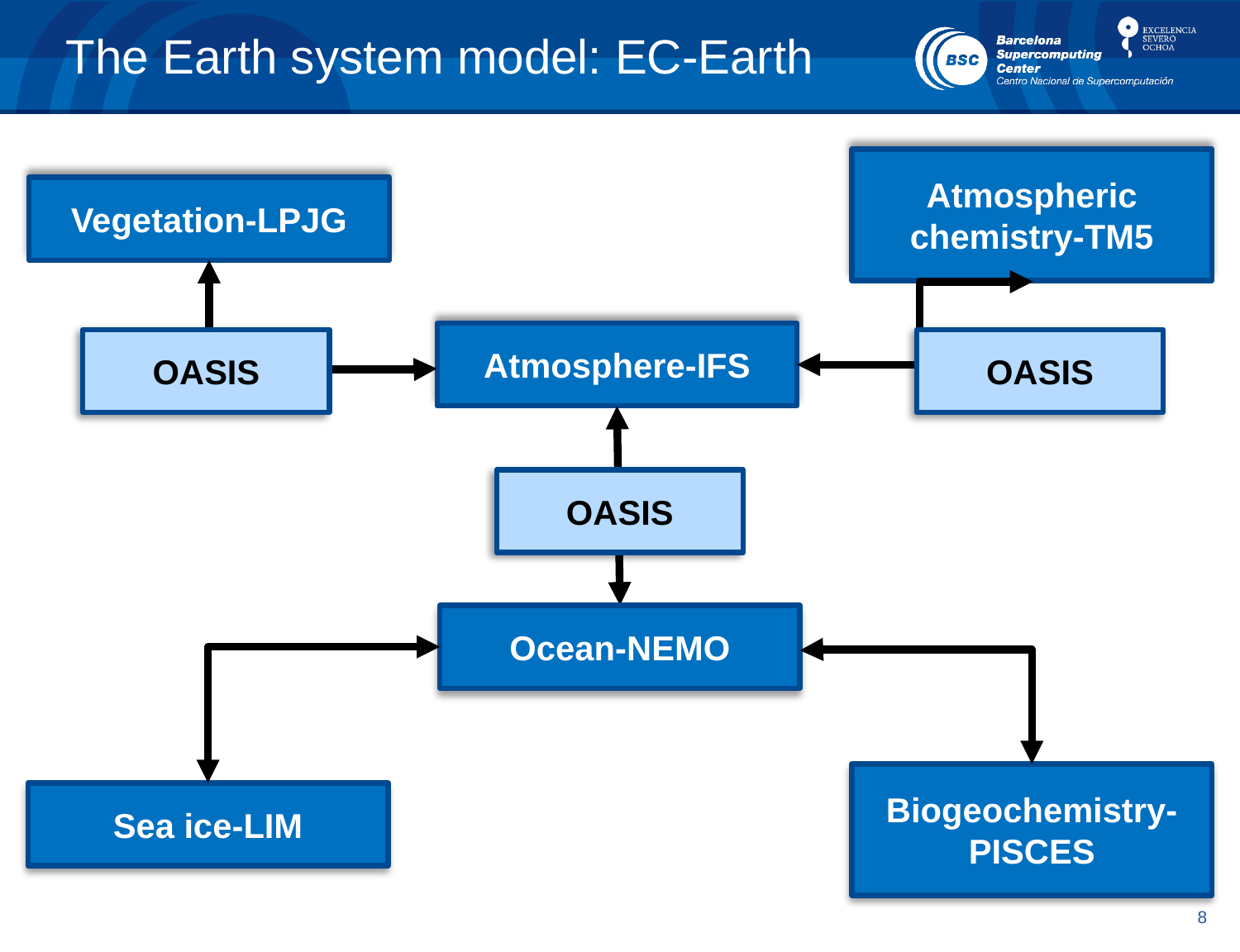

# The Earth system model: EC-Earth
Atmospheric chemistry-TM5
Vegetation-LPJG
Atmosphere-IFS
OASIS
OASIS
OASIS
Ocean-NEMO
Biogeochemistry-PISCES
Sea ice-LIM